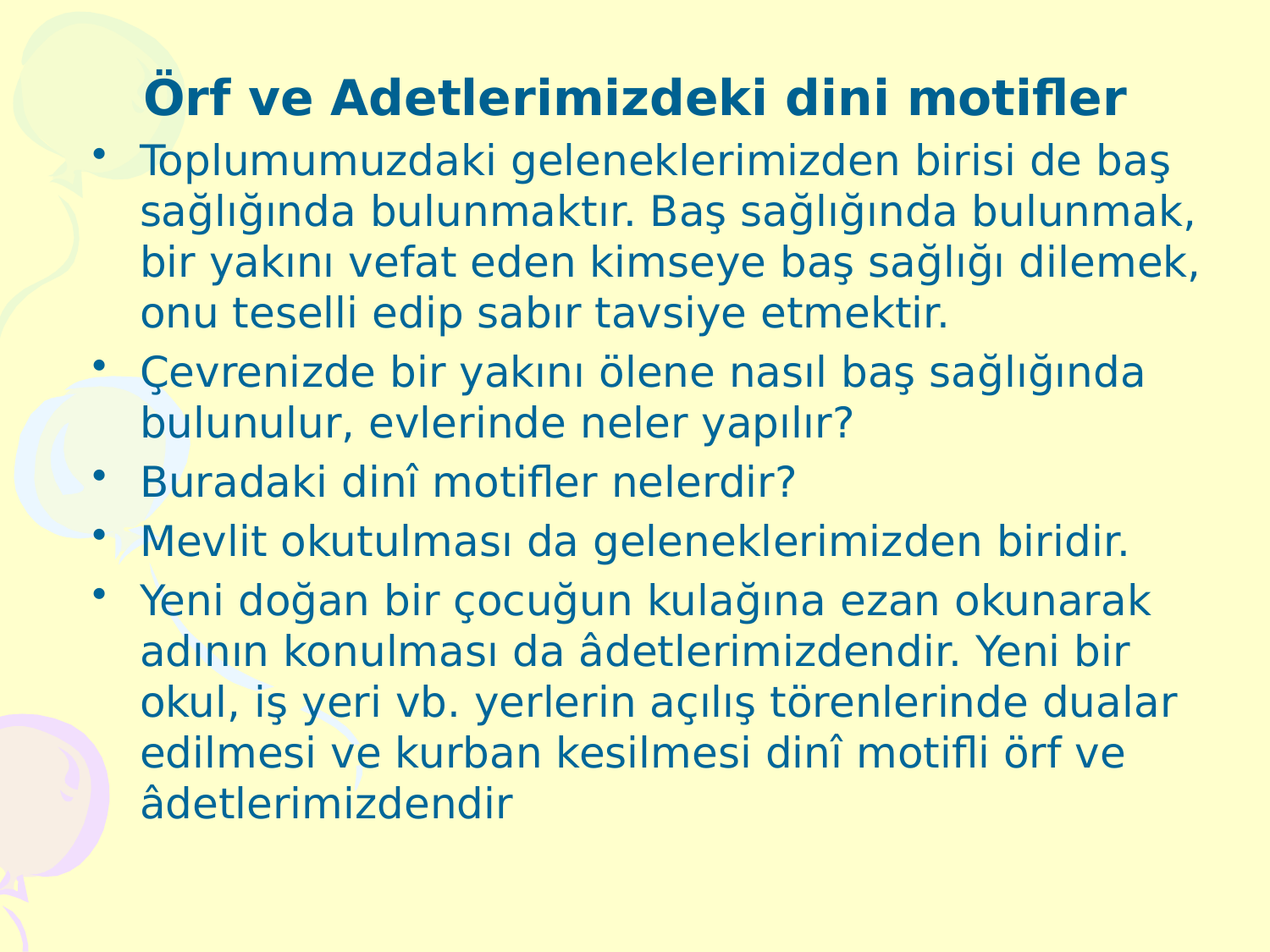

Örf ve Adetlerimizdeki dini motifler
Toplumumuzdaki geleneklerimizden birisi de baş sağlığında bulunmaktır. Baş sağlığın­da bulunmak, bir yakını vefat eden kimseye baş sağlığı dilemek, onu teselli edip sabır tavsiye etmektir.
Çevrenizde bir yakını ölene nasıl baş sağlığında bulunulur, evlerinde neler yapılır?
Buradaki dinî motifler nelerdir?
Mevlit okutulması da geleneklerimizden biridir.
Yeni doğan bir çocuğun kulağına ezan okunarak adının konulması da âdetlerimizdendir. Yeni bir okul, iş yeri vb. yerlerin açılış törenlerinde dualar edilmesi ve kurban kesilmesi dinî motifli örf ve âdetlerimizdendir